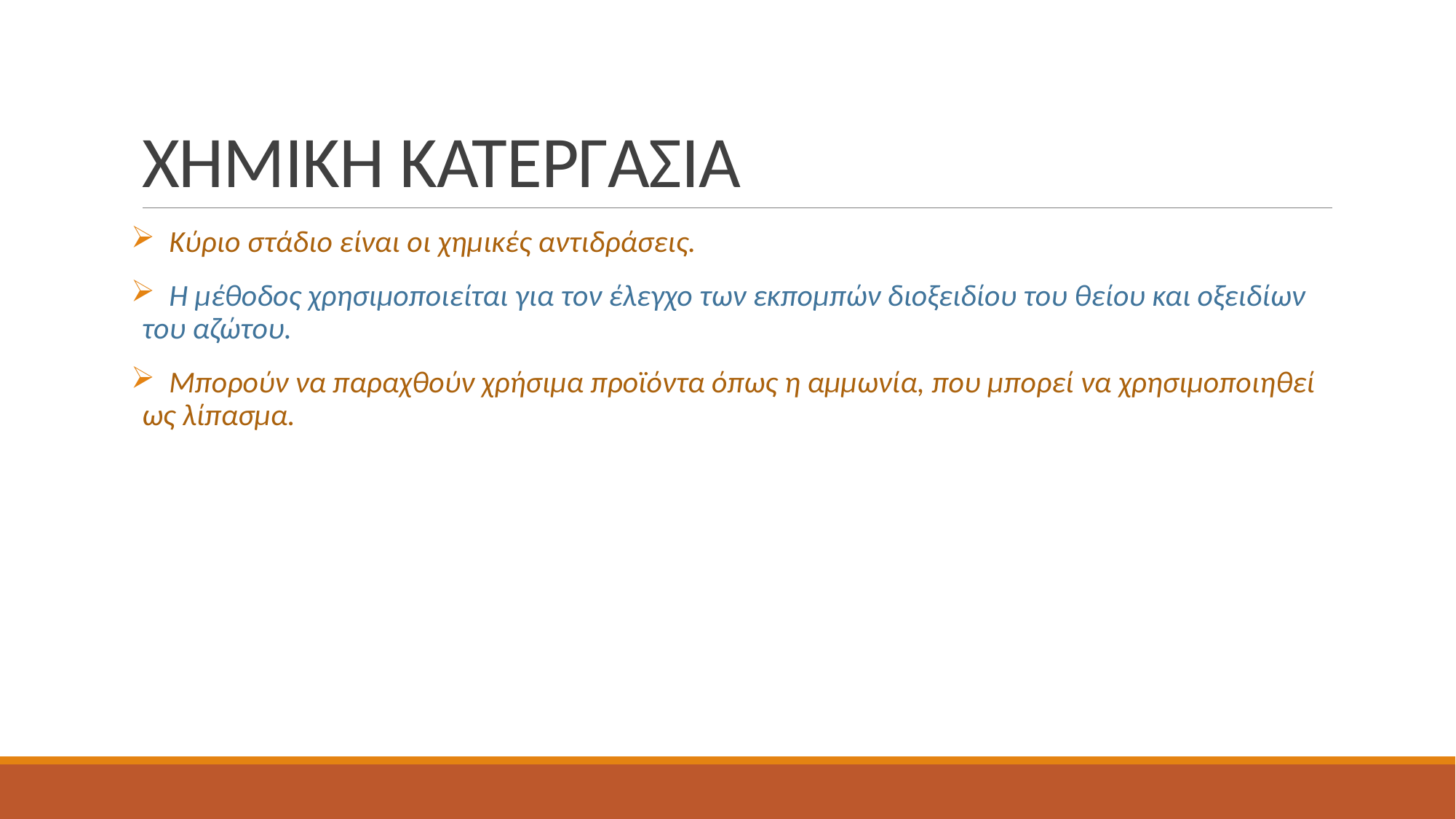

# ΧΗΜΙΚΗ ΚΑΤΕΡΓΑΣΙΑ
  Κύριο στάδιο είναι οι χημικές αντιδράσεις.
  Η μέθοδος χρησιμοποιείται για τον έλεγχο των εκπομπών διοξειδίου του θείου και οξειδίων του αζώτου.
  Μπορούν να παραχθούν χρήσιμα προϊόντα όπως η αμμωνία, που μπορεί να χρησιμοποιηθεί ως λίπασμα.